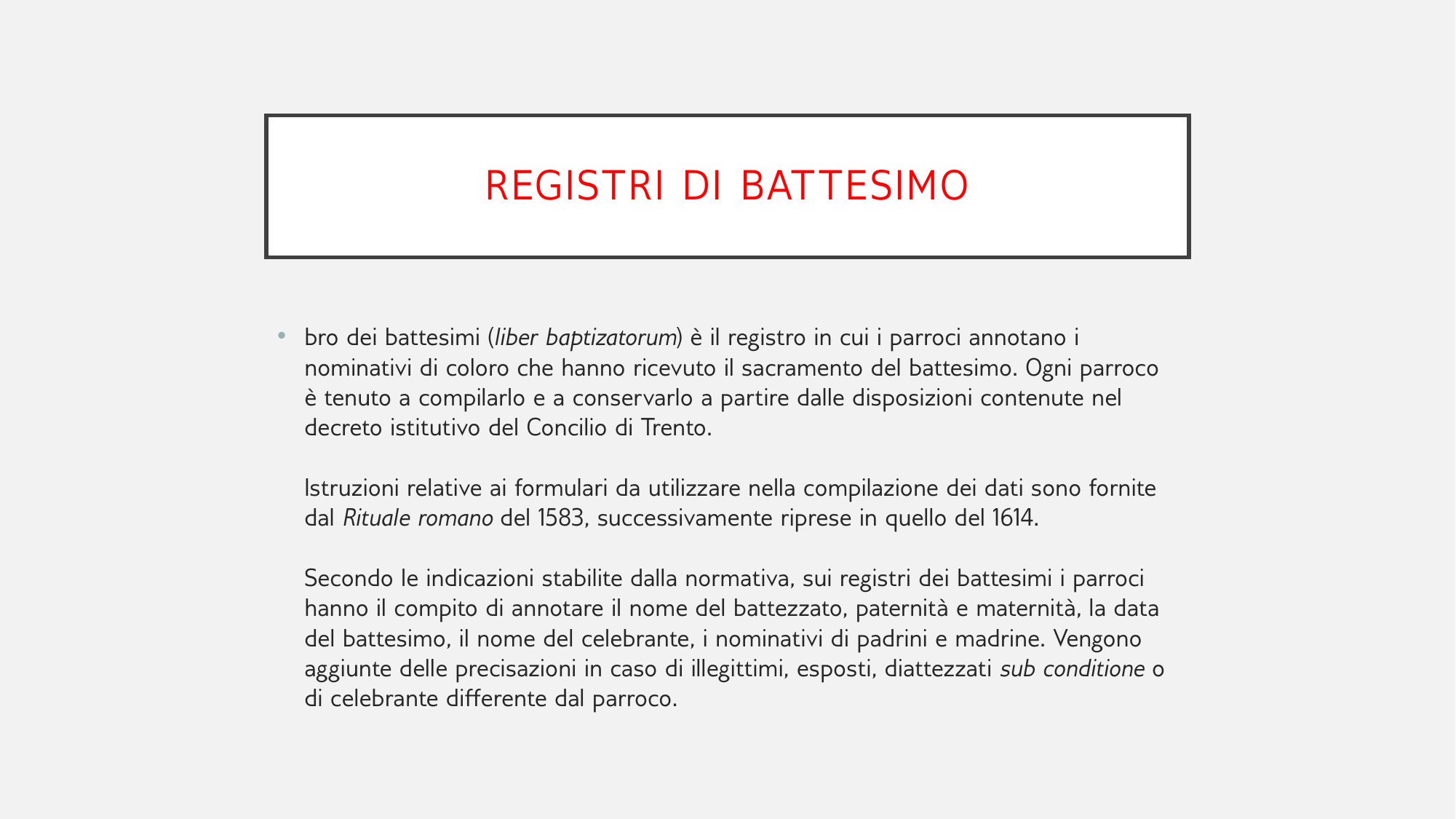

# Registri di Battesimo
bro dei battesimi (liber baptizatorum) è il registro in cui i parroci annotano i nominativi di coloro che hanno ricevuto il sacramento del battesimo. Ogni parroco è tenuto a compilarlo e a conservarlo a partire dalle disposizioni contenute nel decreto istitutivo del Concilio di Trento.
Istruzioni relative ai formulari da utilizzare nella compilazione dei dati sono fornite dal Rituale romano del 1583, successivamente riprese in quello del 1614. 
Secondo le indicazioni stabilite dalla normativa, sui registri dei battesimi i parroci hanno il compito di annotare il nome del battezzato, paternità e maternità, la data del battesimo, il nome del celebrante, i nominativi di padrini e madrine. Vengono aggiunte delle precisazioni in caso di illegittimi, esposti, diattezzati sub conditione o di celebrante differente dal parroco.